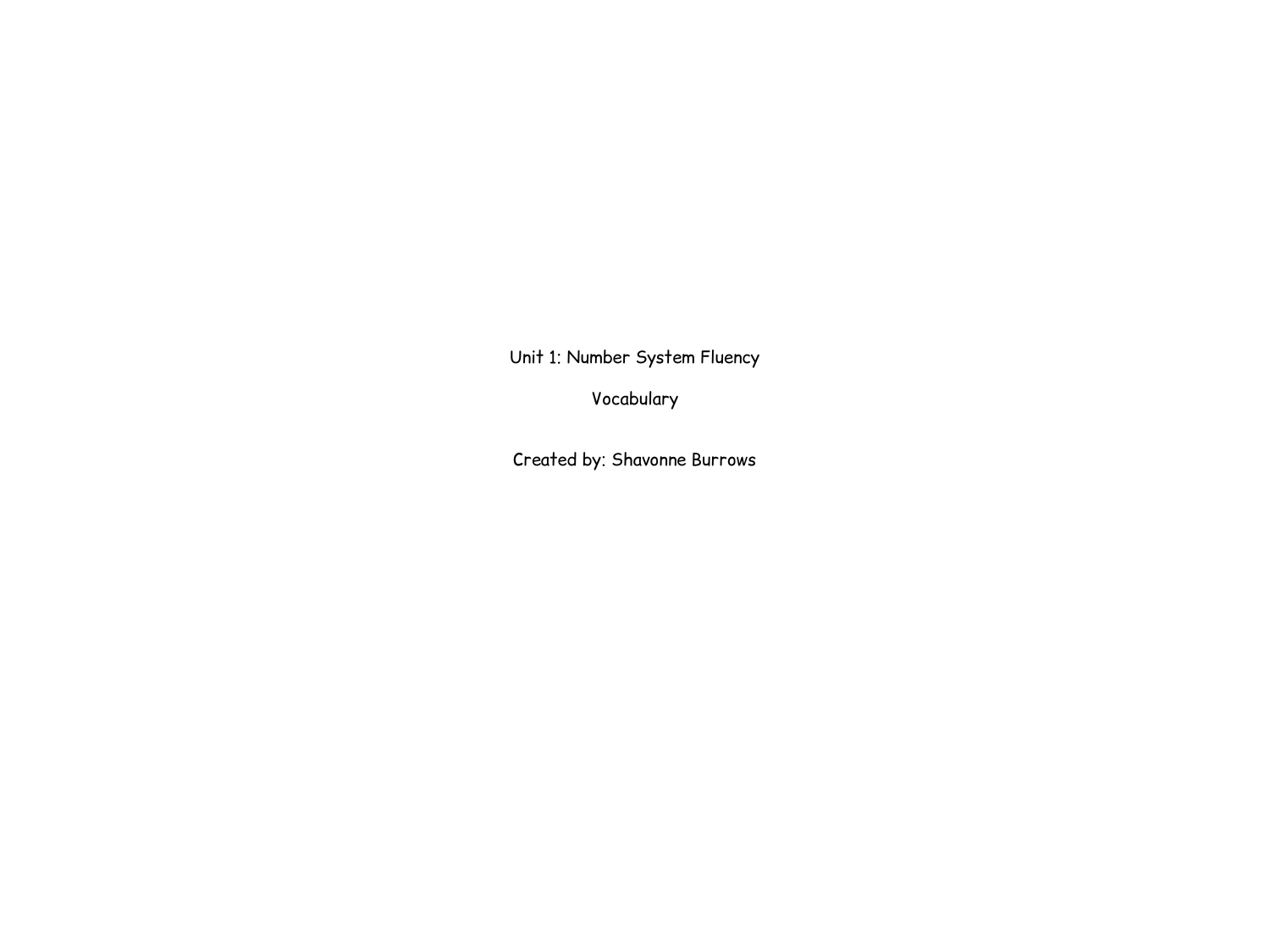

# Unit 1: Number System Fluency Vocabulary Created by: Shavonne Burrows